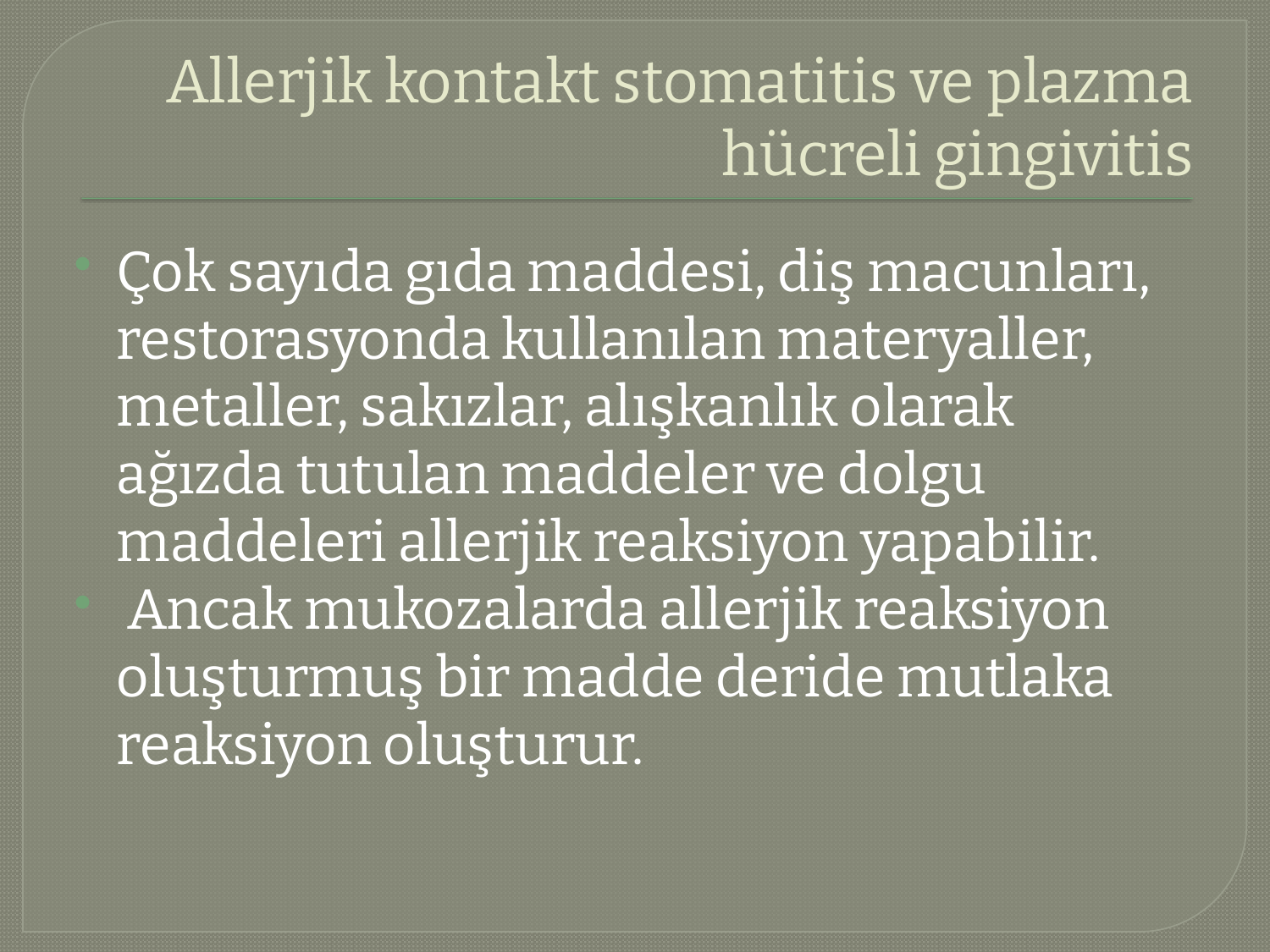

# Allerjik kontakt stomatitis ve plazma hücreli gingivitis
Çok sayıda gıda maddesi, diş macunları, restorasyonda kullanılan materyaller, metaller, sakızlar, alışkanlık olarak ağızda tutulan maddeler ve dolgu maddeleri allerjik reaksiyon yapabilir.
 Ancak mukozalarda allerjik reaksiyon oluşturmuş bir madde deride mutlaka reaksiyon oluşturur.